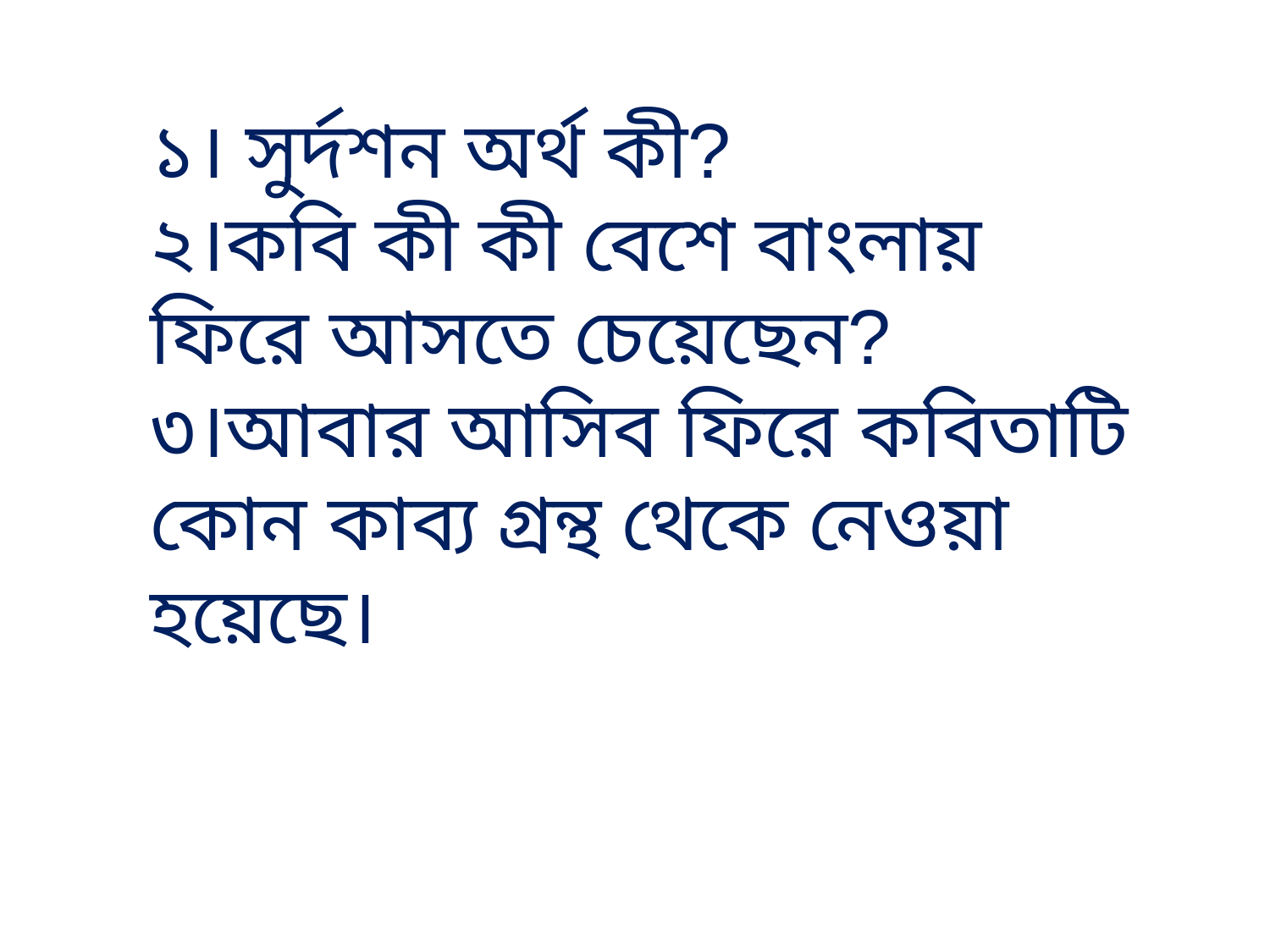

১। সুর্দশন অর্থ কী?
২।কবি কী কী বেশে বাংলায় ফিরে আসতে চেয়েছেন?
৩।আবার আসিব ফিরে কবিতাটি কোন কাব্য গ্রন্থ থেকে নেওয়া হয়েছে।